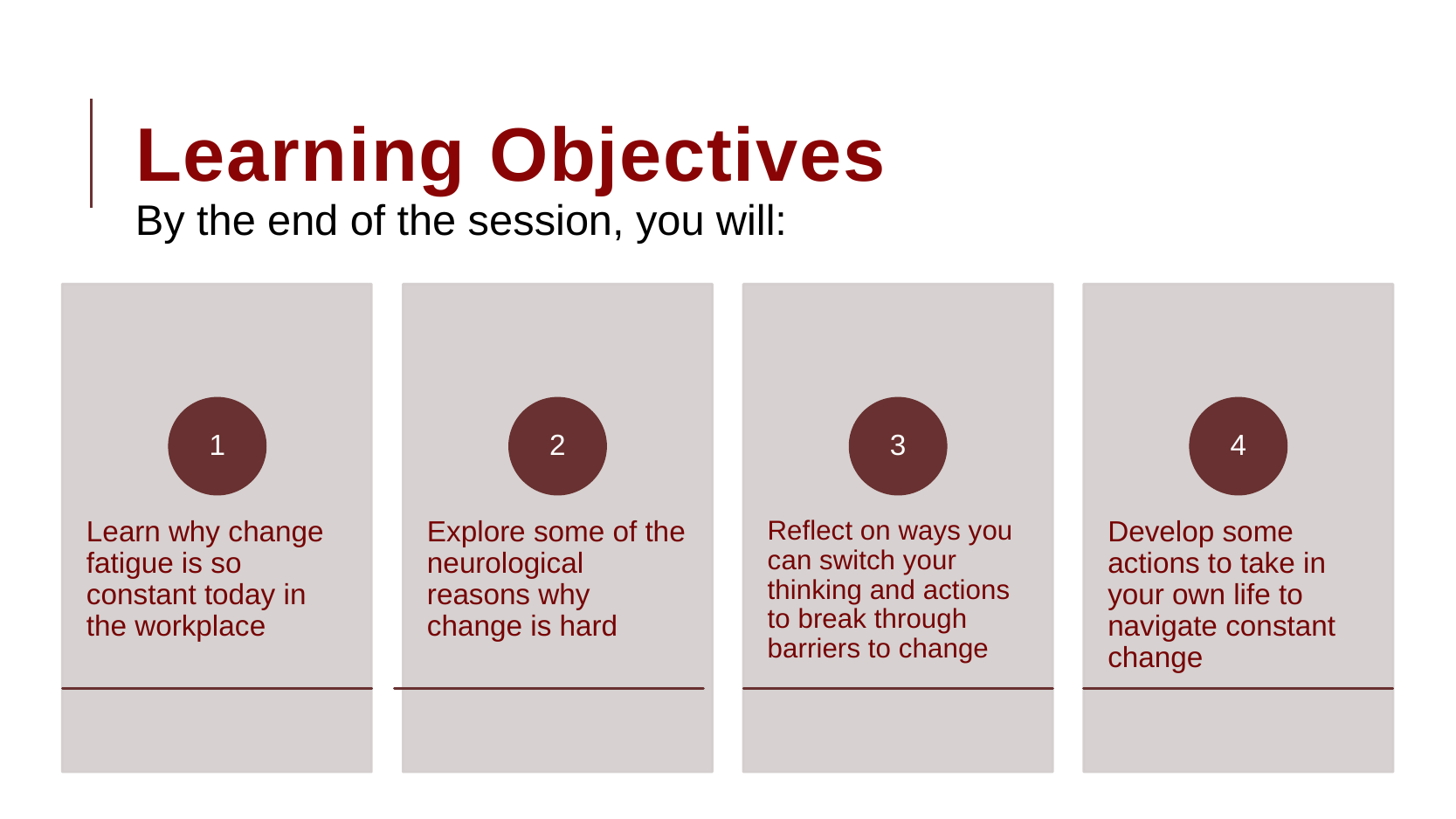

# Learning Objectives
By the end of the session, you will:
Learn why change fatigue is so constant today in the workplace
1
Explore some of the neurological reasons why change is hard
2
Reflect on ways you can switch your thinking and actions to break through barriers to change
3
Develop some actions to take in your own life to navigate constant change
4